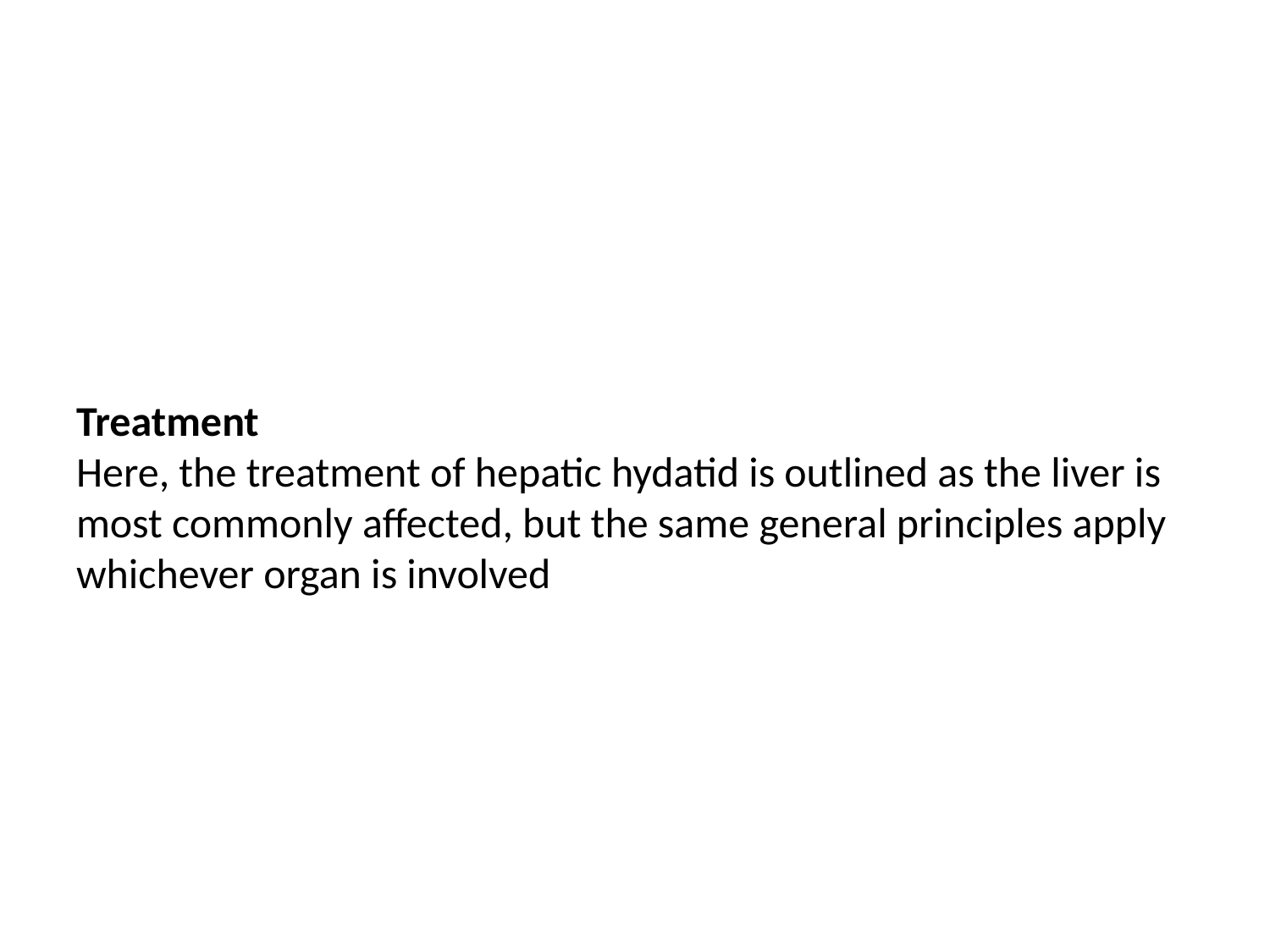

# Treatment Here, the treatment of hepatic hydatid is outlined as the liver is most commonly affected, but the same general principles apply whichever organ is involved